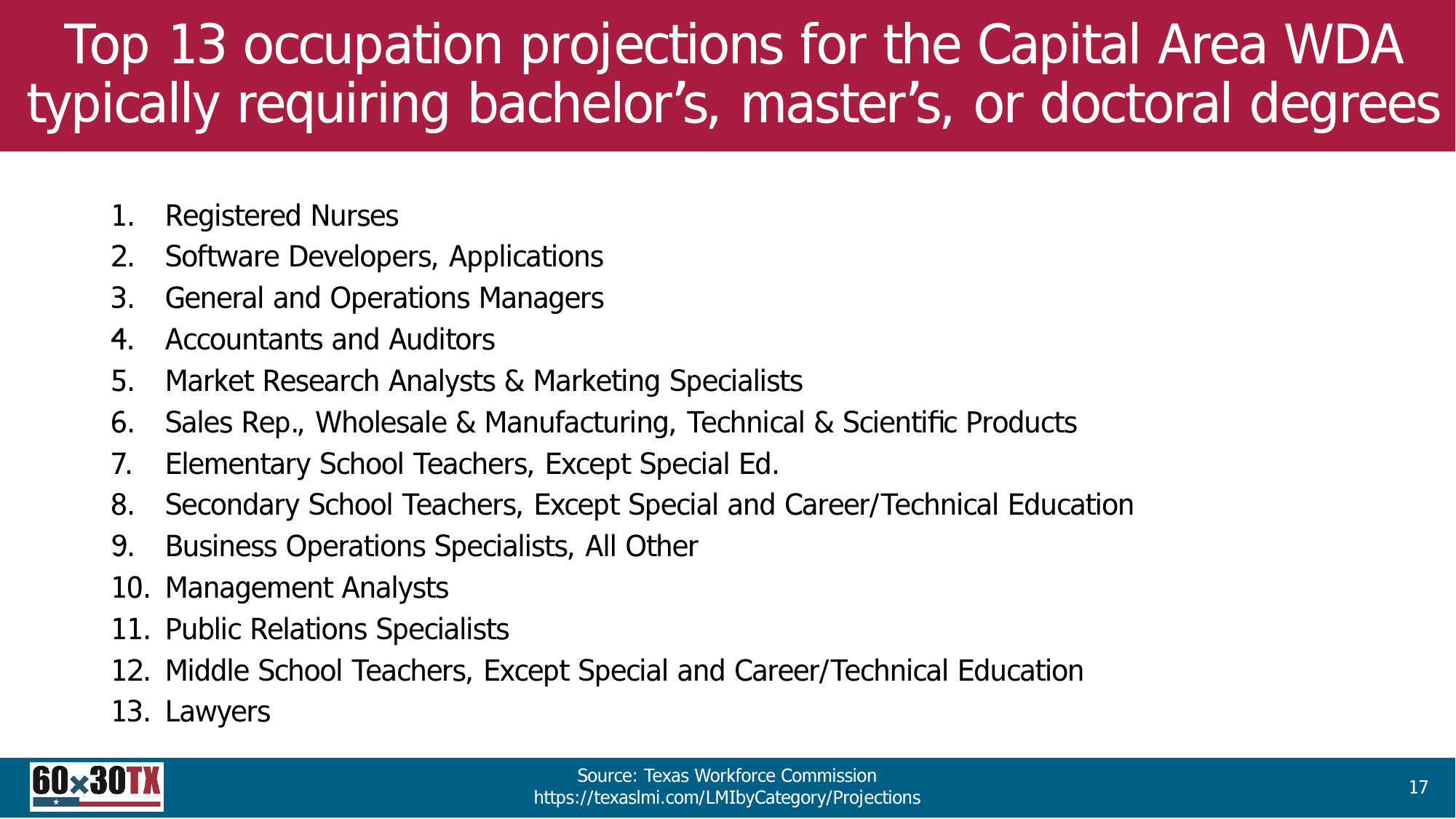

# Top 13 occupation projections for the Capital Area WDA typically requiring bachelor’s, master’s, or doctoral degrees
Registered Nurses
Software Developers, Applications
General and Operations Managers
Accountants and Auditors
Market Research Analysts & Marketing Specialists
Sales Rep., Wholesale & Manufacturing, Technical & Scientific Products
Elementary School Teachers, Except Special Ed.
Secondary School Teachers, Except Special and Career/Technical Education
Business Operations Specialists, All Other
Management Analysts
Public Relations Specialists
Middle School Teachers, Except Special and Career/Technical Education
Lawyers
Source: Texas Workforce Commission https://texaslmi.com/LMIbyCategory/Projections
17